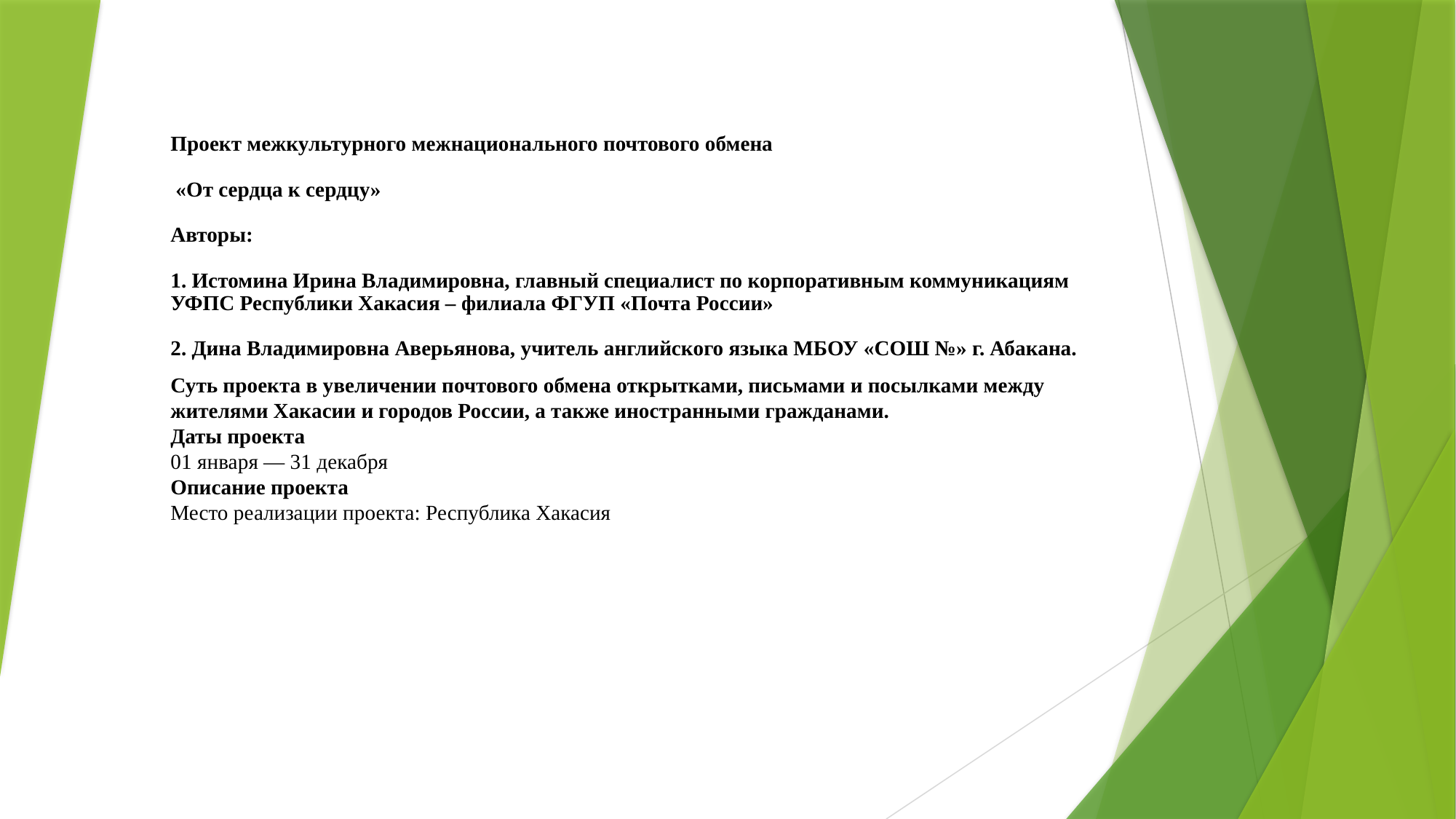

Проект межкультурного межнационального почтового обмена
 «От сердца к сердцу»
Авторы:
1. Истомина Ирина Владимировна, главный специалист по корпоративным коммуникациям УФПС Республики Хакасия – филиала ФГУП «Почта России»
2. Дина Владимировна Аверьянова, учитель английского языка МБОУ «СОШ №» г. Абакана.
Суть проекта в увеличении почтового обмена открытками, письмами и посылками между жителями Хакасии и городов России, а также иностранными гражданами.
Даты проекта
01 января — 31 декабря
Описание проекта
Место реализации проекта: Республика Хакасия